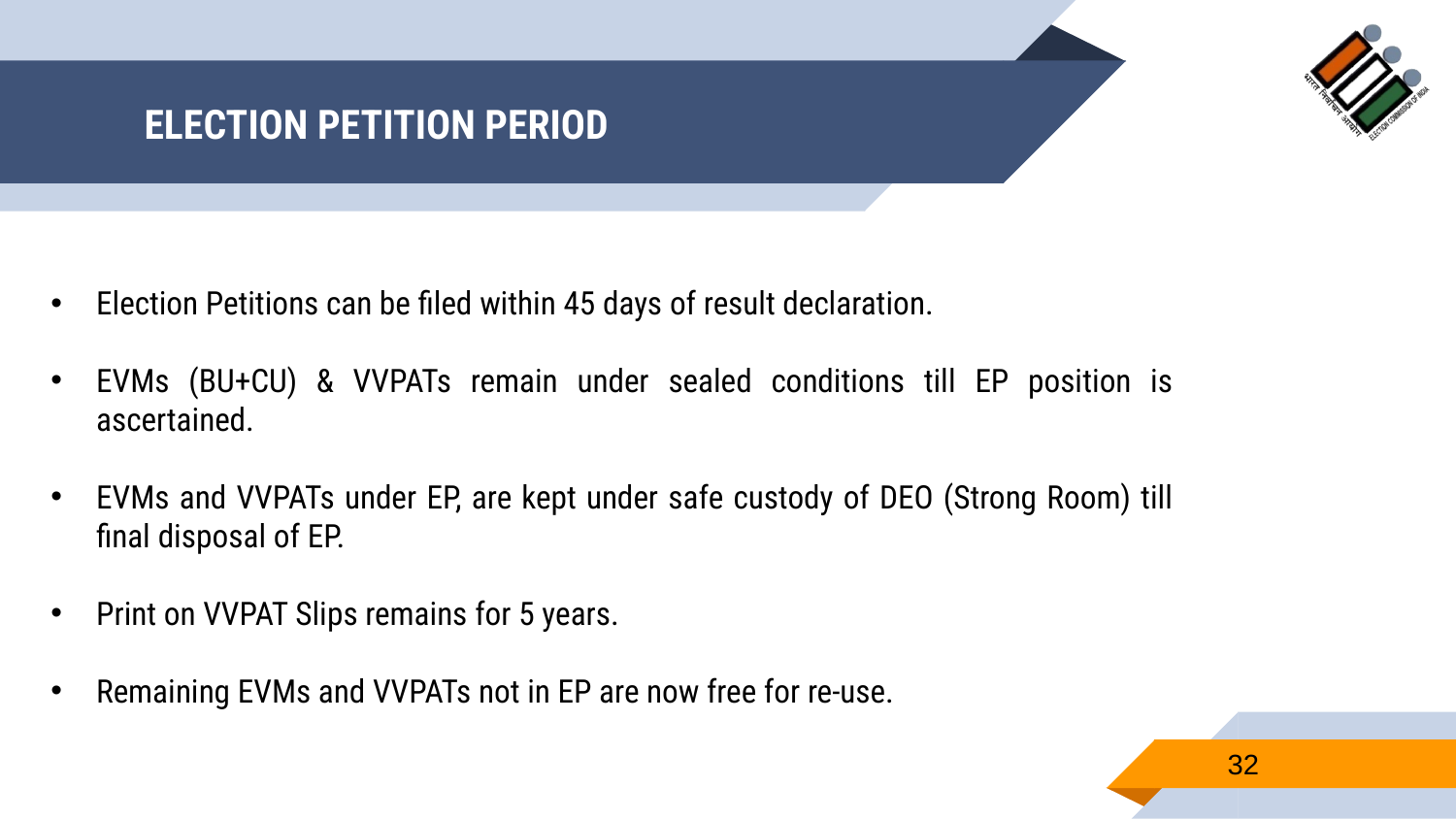

# ELECTION PETITION PERIOD
Election Petitions can be filed within 45 days of result declaration.

EVMs (BU+CU) & VVPATs remain under sealed conditions till EP position is ascertained.

EVMs and VVPATs under EP, are kept under safe custody of DEO (Strong Room) till final disposal of EP.

Print on VVPAT Slips remains for 5 years.

Remaining EVMs and VVPATs not in EP are now free for re-use.

32